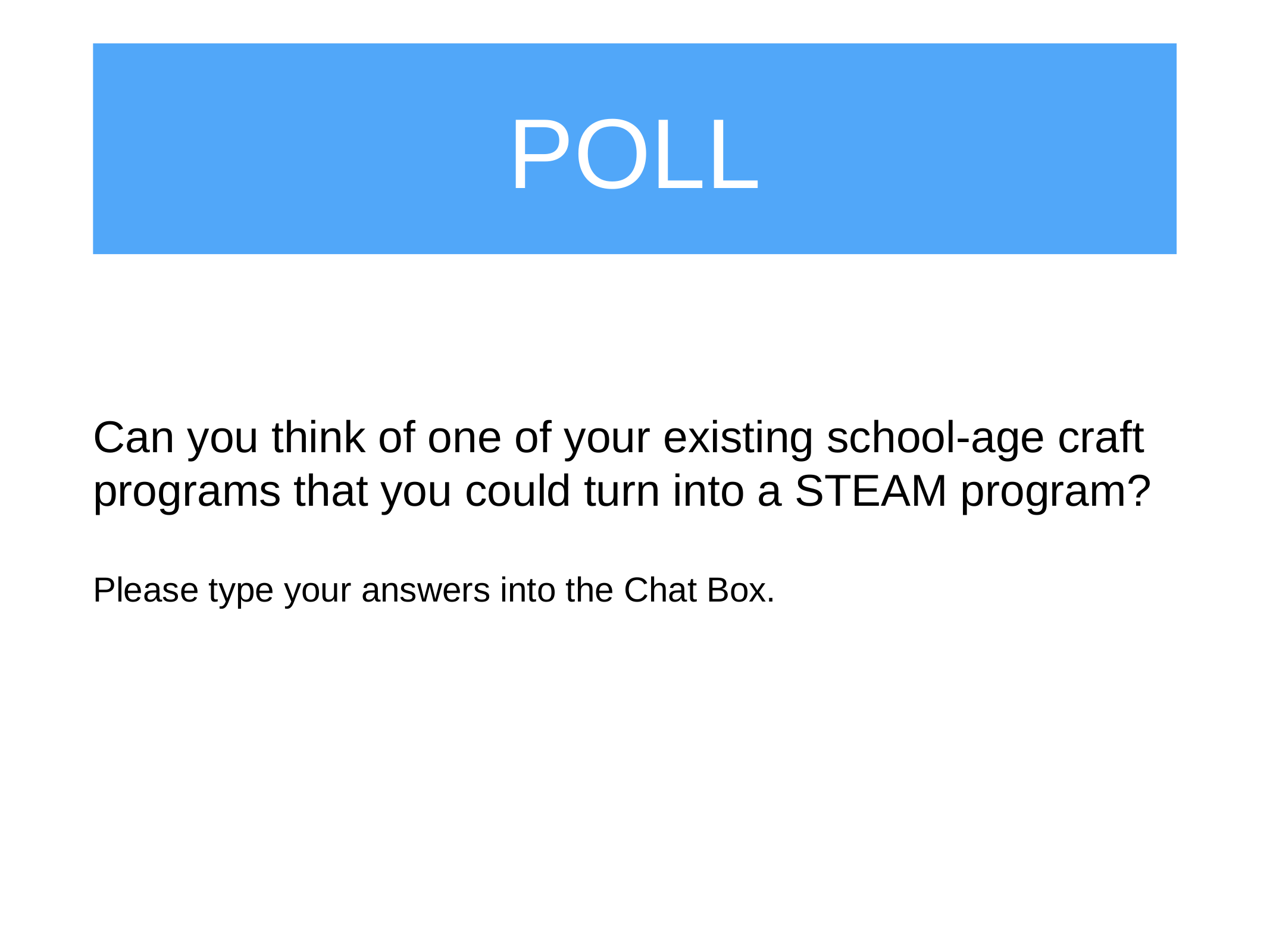

# POLL
Can you think of one of your existing school-age craft programs that you could turn into a STEAM program?
Please type your answers into the Chat Box.